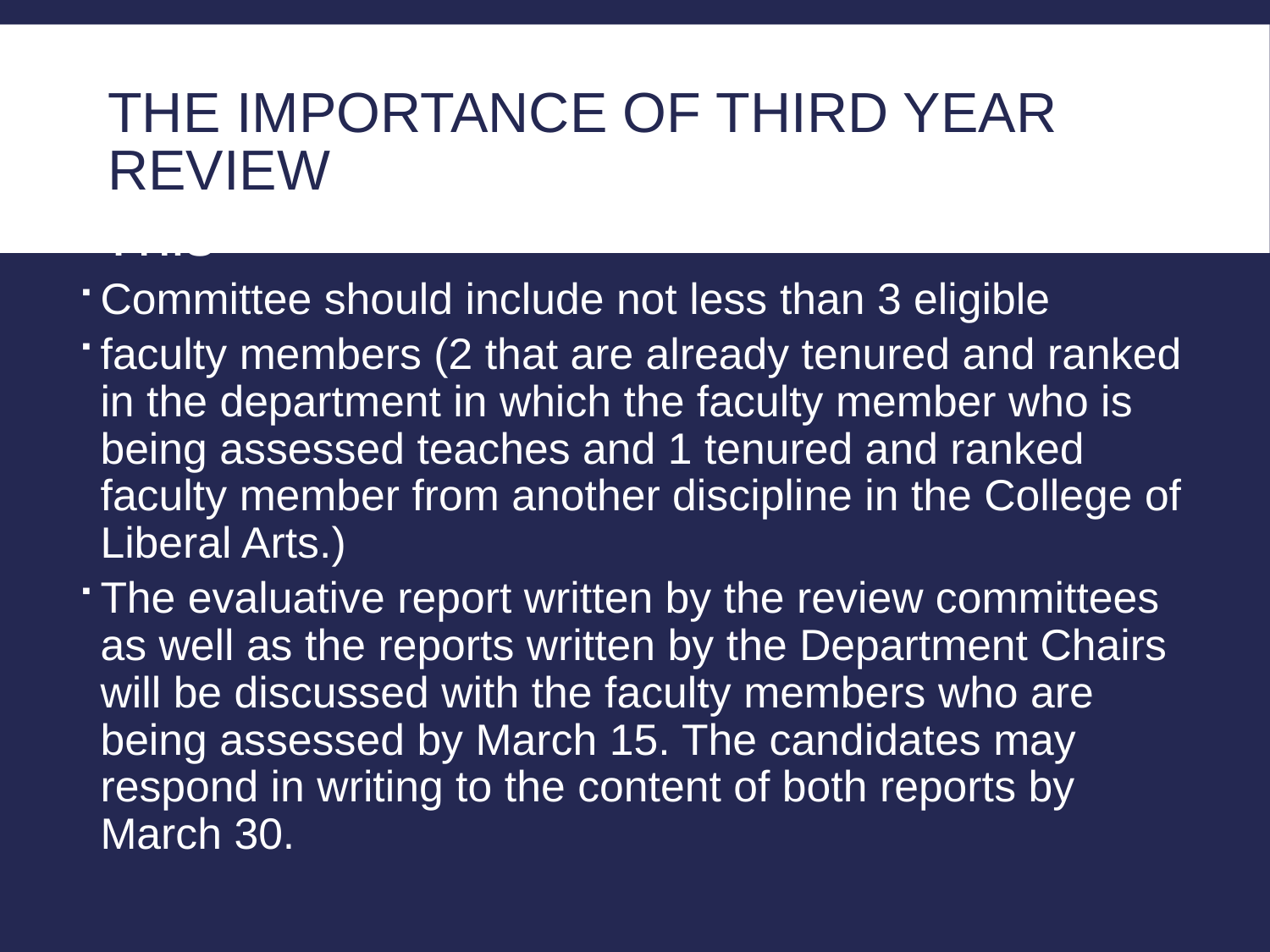

# The Importance of Third Year Review
This
Committee should include not less than 3 eligible
faculty members (2 that are already tenured and ranked in the department in which the faculty member who is being assessed teaches and 1 tenured and ranked faculty member from another discipline in the College of Liberal Arts.)
The evaluative report written by the review committees as well as the reports written by the Department Chairs will be discussed with the faculty members who are being assessed by March 15. The candidates may respond in writing to the content of both reports by March 30.